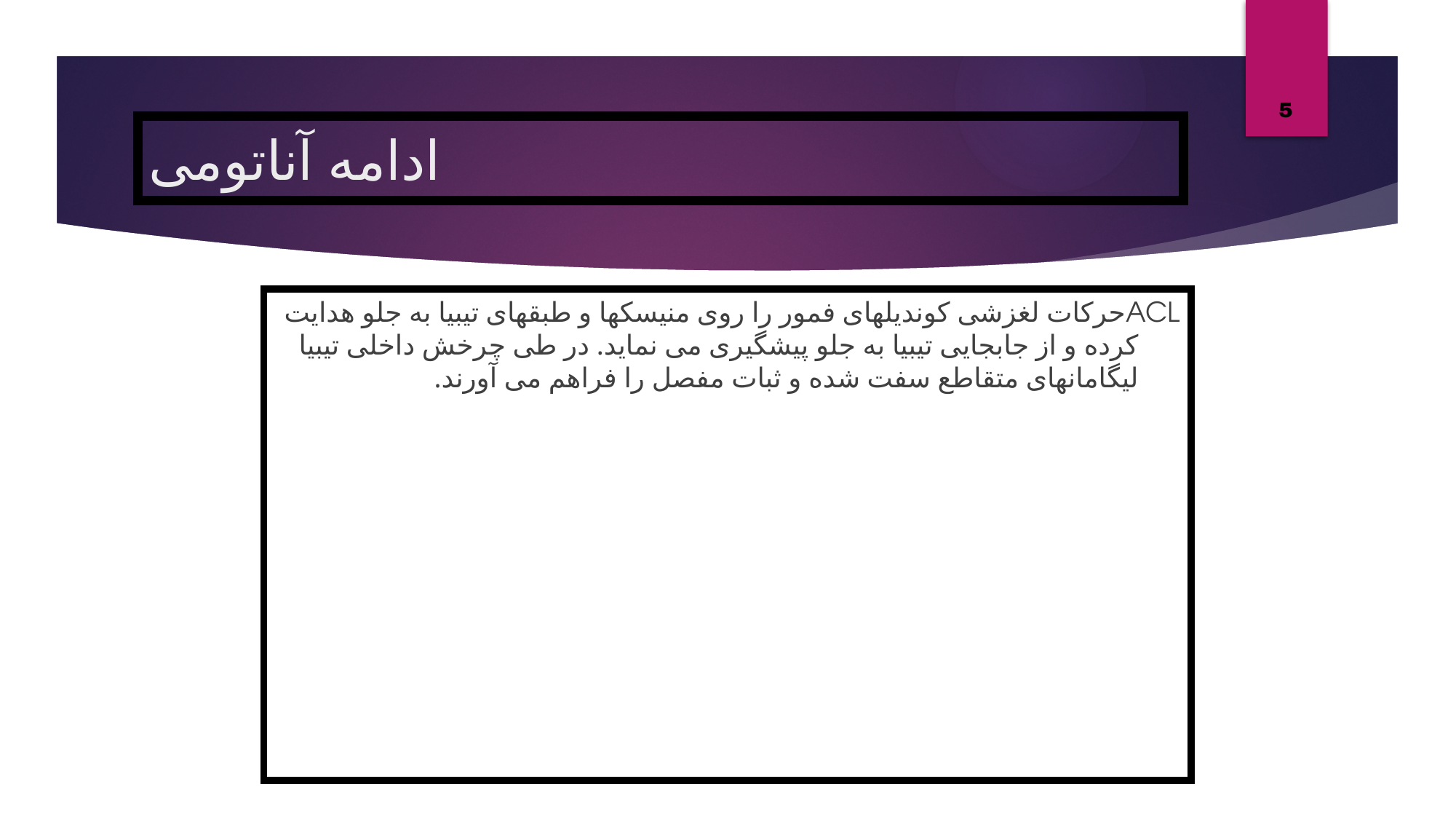

5
# ادامه آناتومی
ACLحرکات لغزشی کوندیلهای فمور را روی منیسکها و طبقهای تیبیا به جلو هدایت کرده و از جابجایی تیبیا به جلو پیشگیری می نماید. در طی چرخش داخلی تیبیا لیگامانهای متقاطع سفت شده و ثبات مفصل را فراهم می آورند.